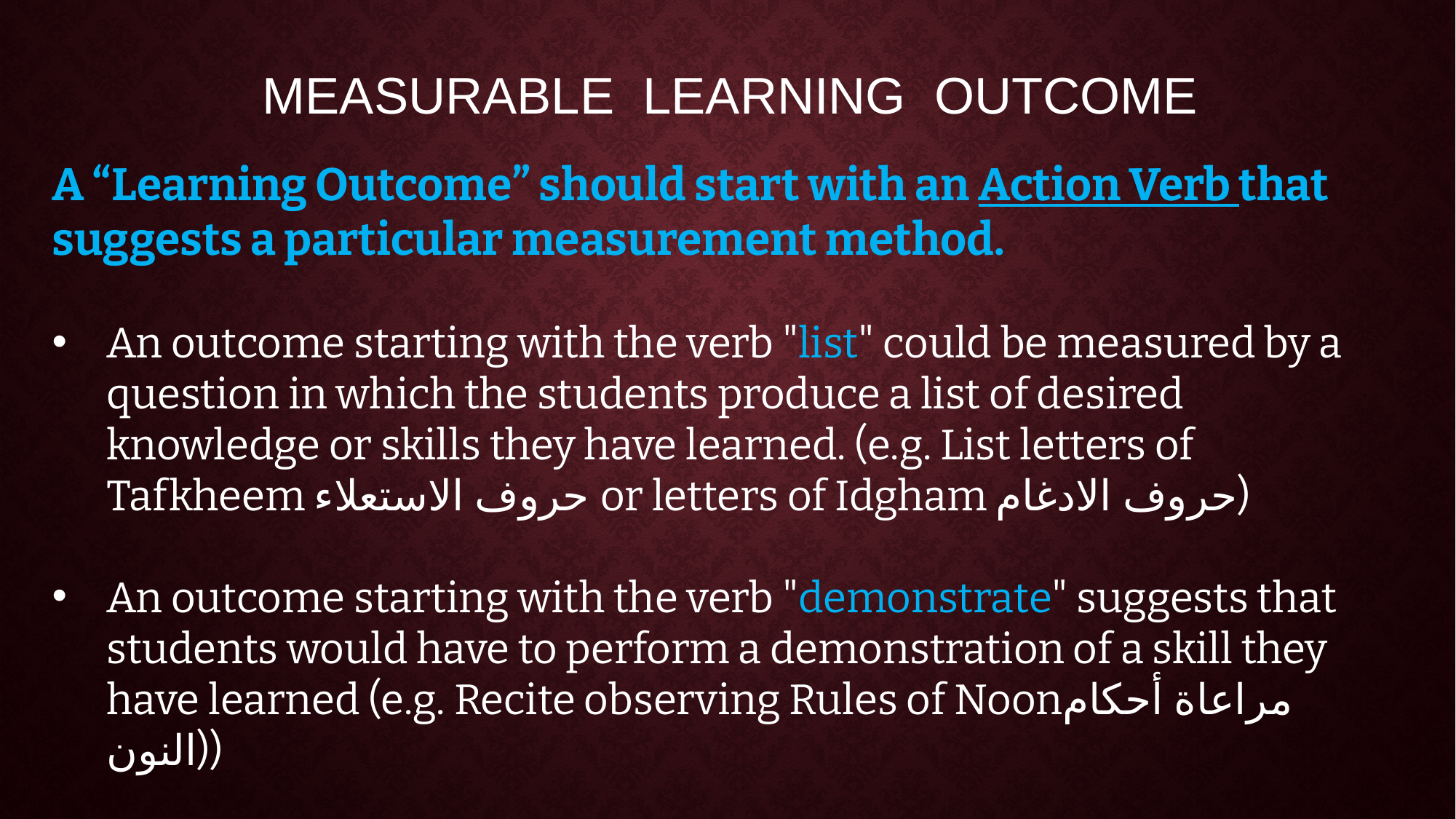

# Measurable  Learning  Outcome
A “Learning Outcome” should start with an Action Verb that suggests a particular measurement method.
An outcome starting with the verb "list" could be measured by a  question in which the students produce a list of desired knowledge or skills they have learned. (e.g. List letters of Tafkheem حروف الاستعلاء or letters of Idgham حروف الادغام)

An outcome starting with the verb "demonstrate" suggests that students would have to perform a demonstration of a skill they have learned (e.g. Recite observing Rules of Noonمراعاة أحكام النون))